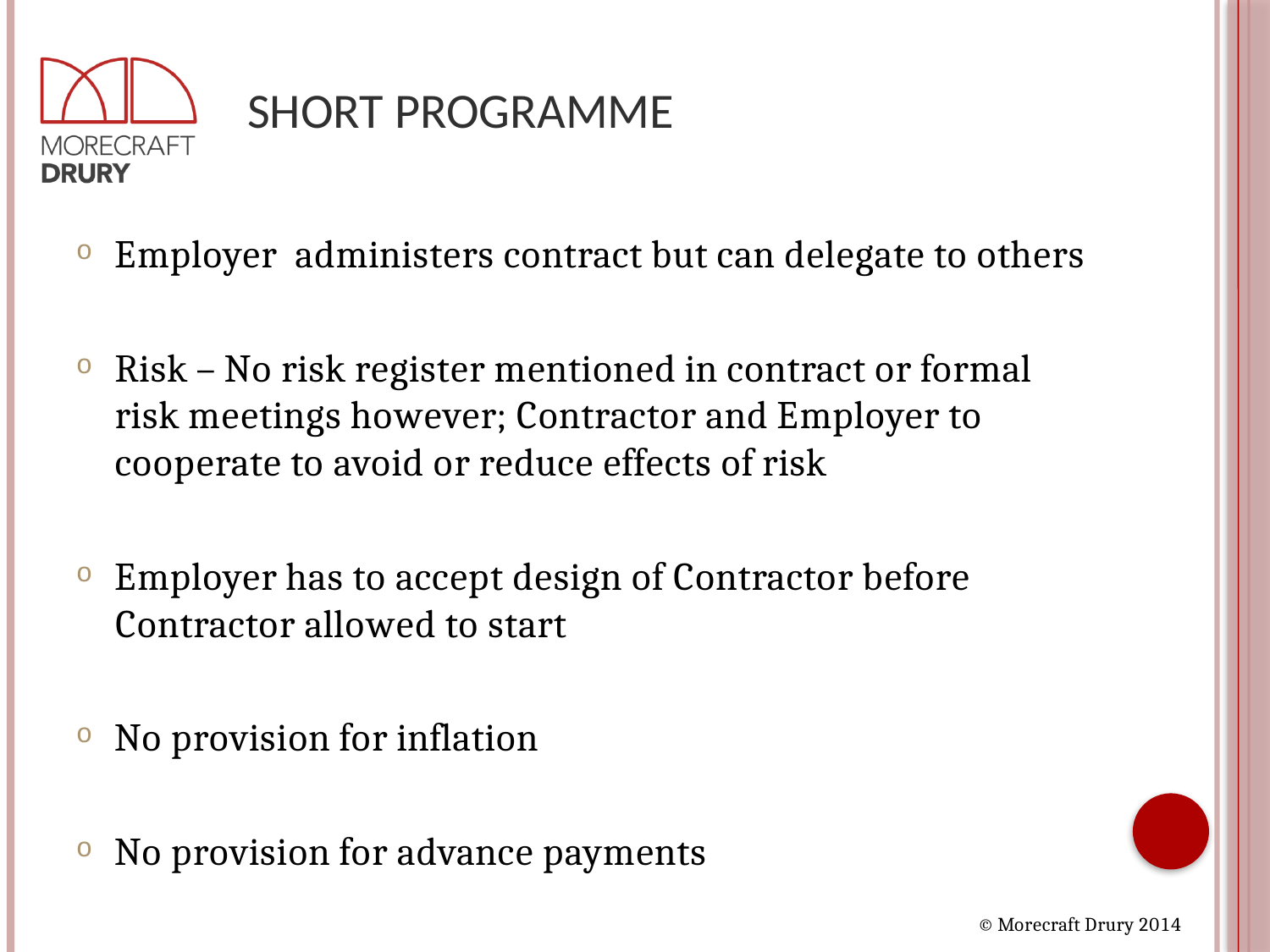

# Short Programme
Employer  administers contract but can delegate to others

Risk – No risk register mentioned in contract or formal risk meetings however; Contractor and Employer to cooperate to avoid or reduce effects of risk

Employer has to accept design of Contractor before Contractor allowed to start

No provision for inflation

No provision for advance payments